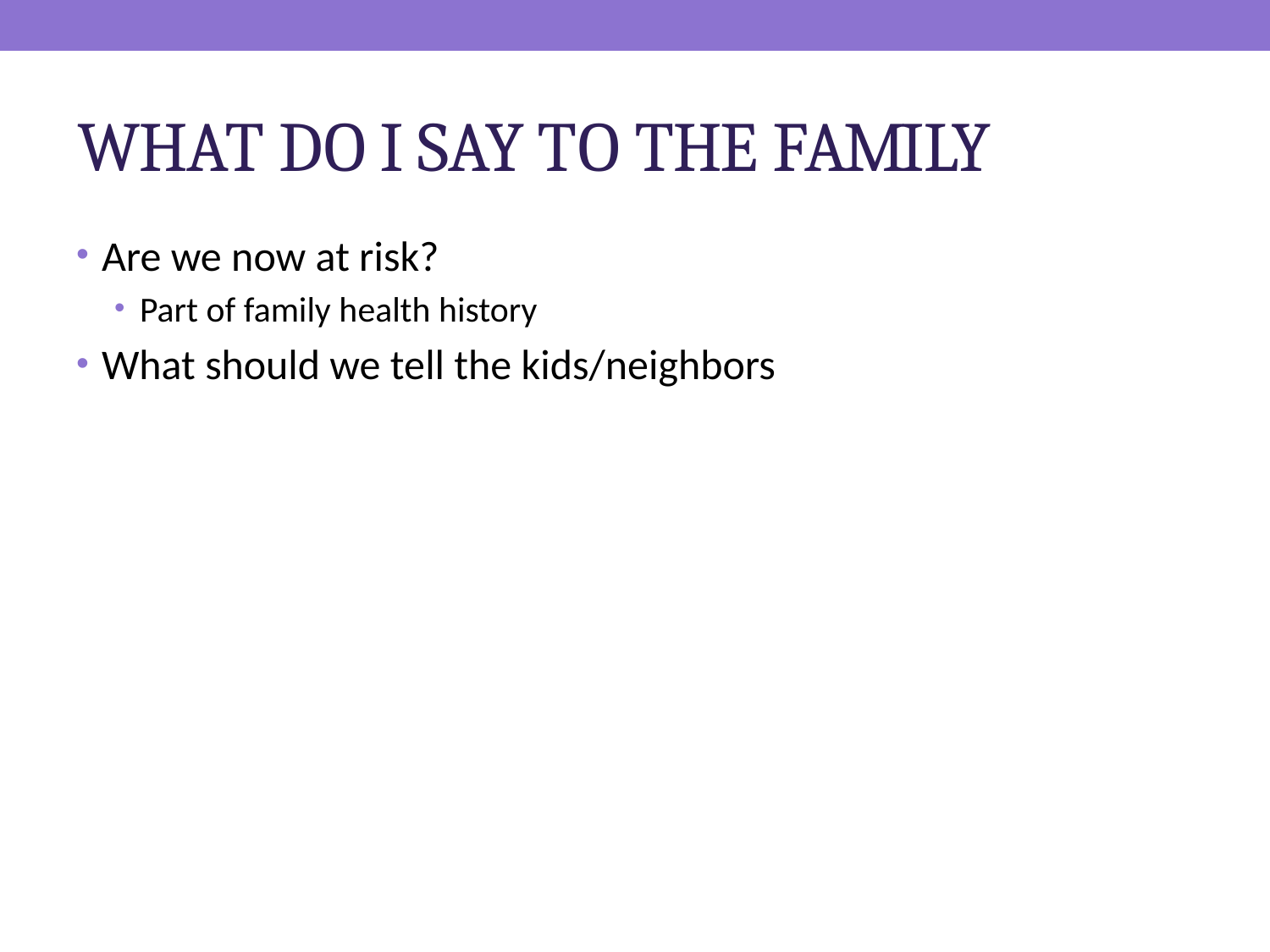

# WHAT DO I SAY TO THE FAMILY
Are we now at risk?
Part of family health history
What should we tell the kids/neighbors